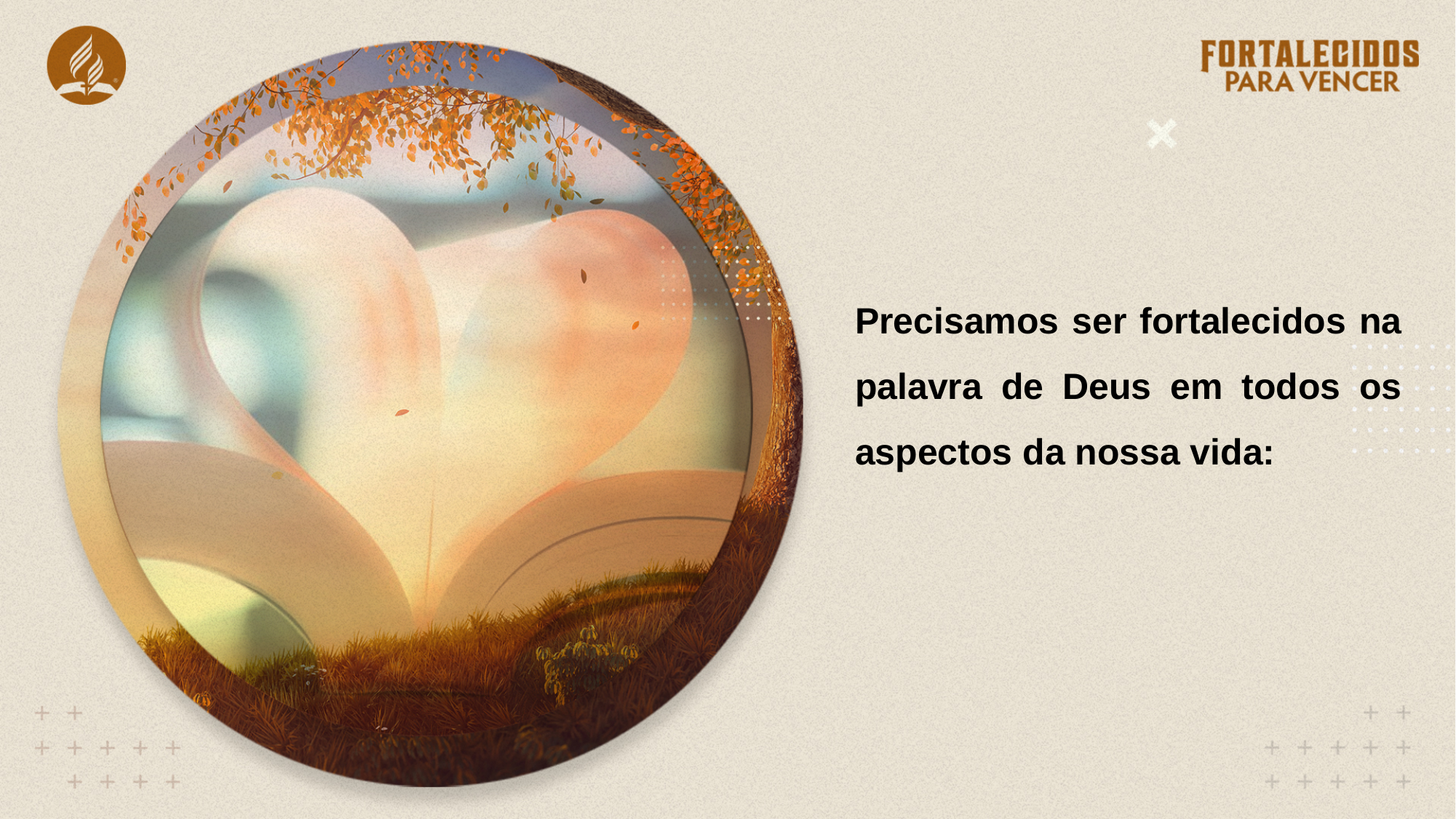

Precisamos ser fortalecidos na palavra de Deus em todos os aspectos da nossa vida: